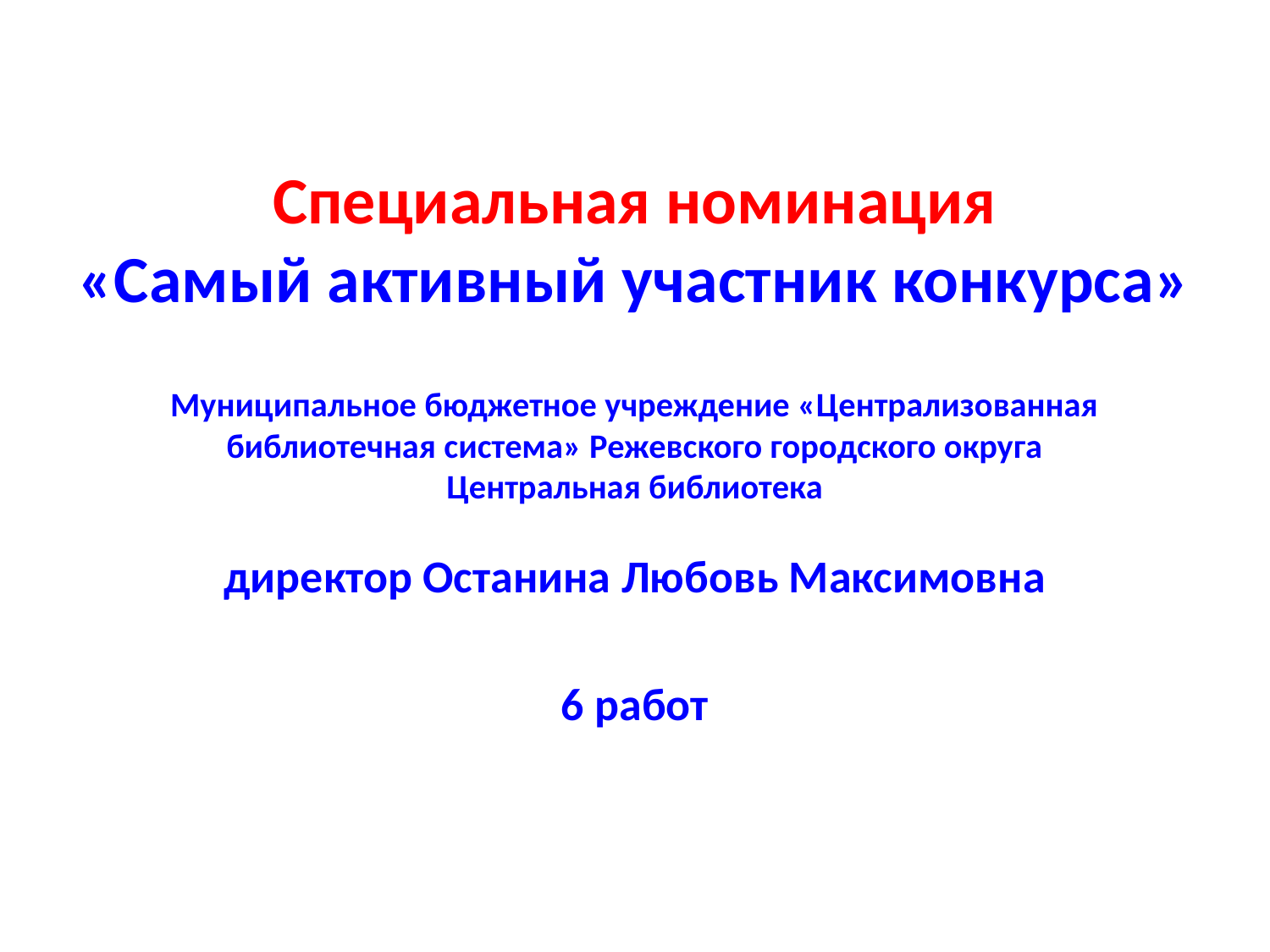

# Специальная номинация «Самый активный участник конкурса»
Муниципальное бюджетное учреждение «Централизованная библиотечная система» Режевского городского округа
Центральная библиотека
директор Останина Любовь Максимовна

6 работ